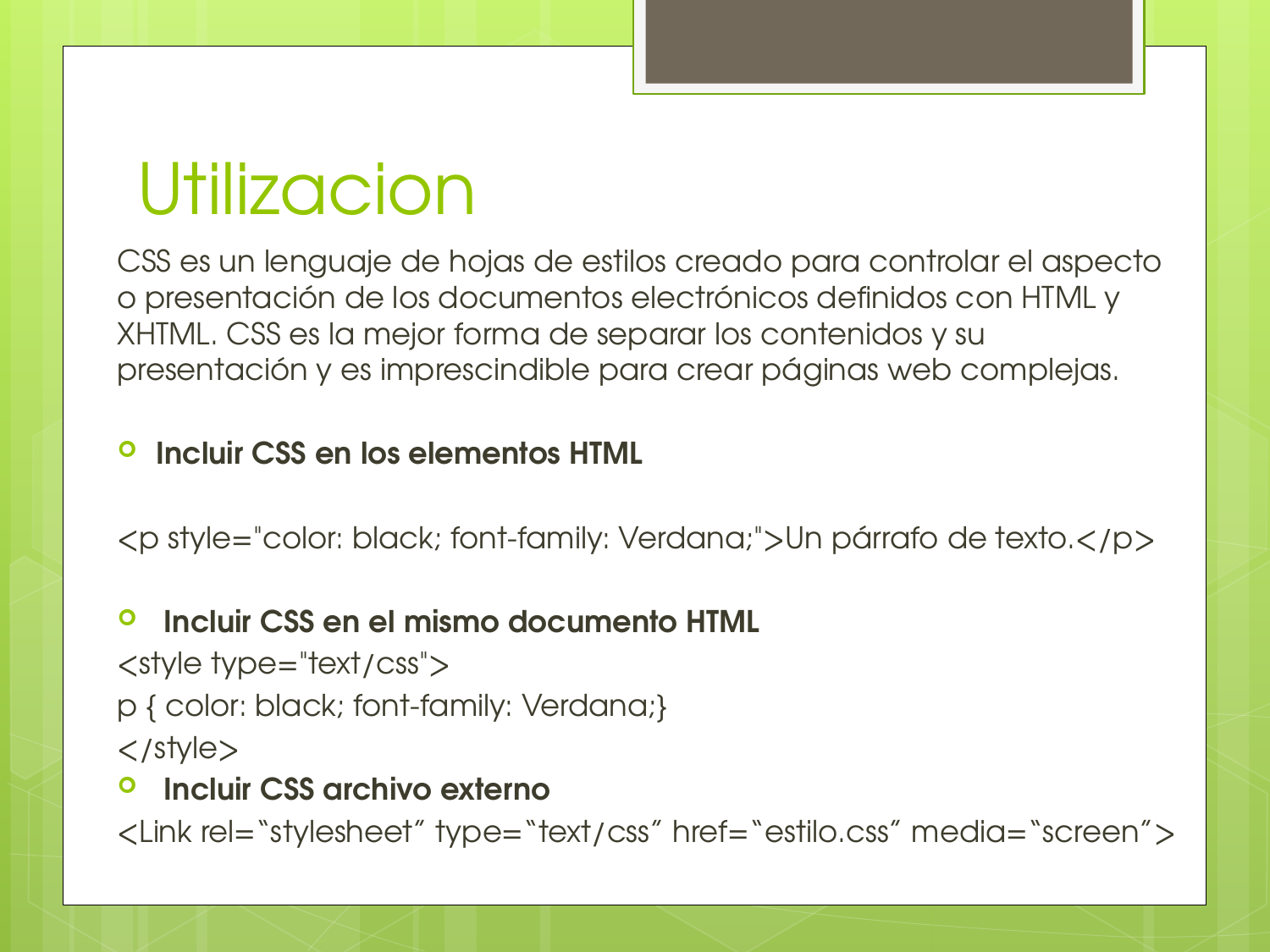

# Utilizacion
CSS es un lenguaje de hojas de estilos creado para controlar el aspecto o presentación de los documentos electrónicos definidos con HTML y XHTML. CSS es la mejor forma de separar los contenidos y su presentación y es imprescindible para crear páginas web complejas.

Incluir CSS en los elementos HTML

<p style="color: black; font-family: Verdana;">Un párrafo de texto.</p>

 Incluir CSS en el mismo documento HTML
<style type="text/css">
	p { color: black; font-family: Verdana;}
</style>
 Incluir CSS archivo externo
<Link rel=“stylesheet” type=“text/css” href=“estilo.css” media=“screen”>